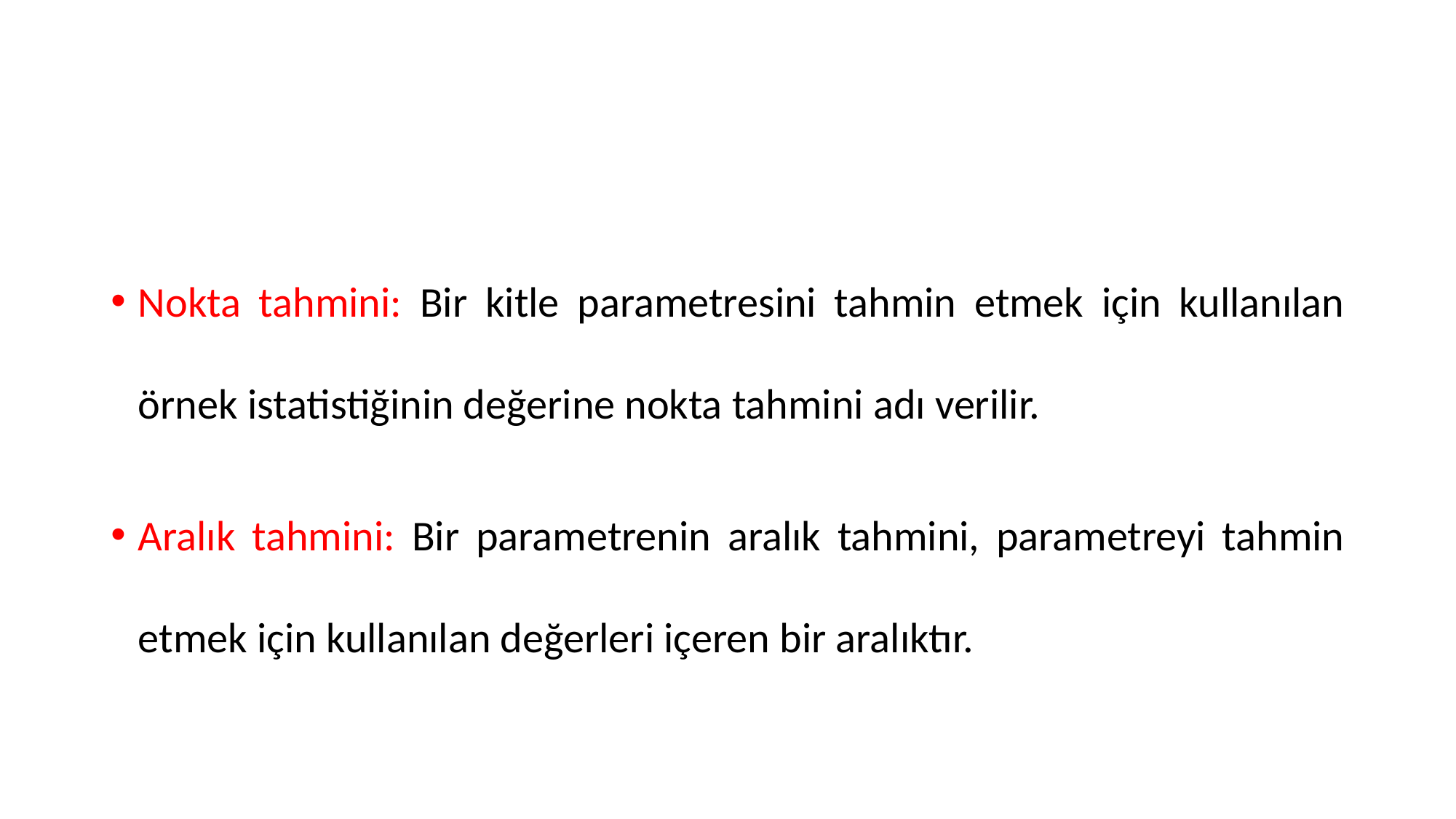

#
Nokta tahmini: Bir kitle parametresini tahmin etmek için kullanılan örnek istatistiğinin değerine nokta tahmini adı verilir.
Aralık tahmini: Bir parametrenin aralık tahmini, parametreyi tahmin etmek için kullanılan değerleri içeren bir aralıktır.